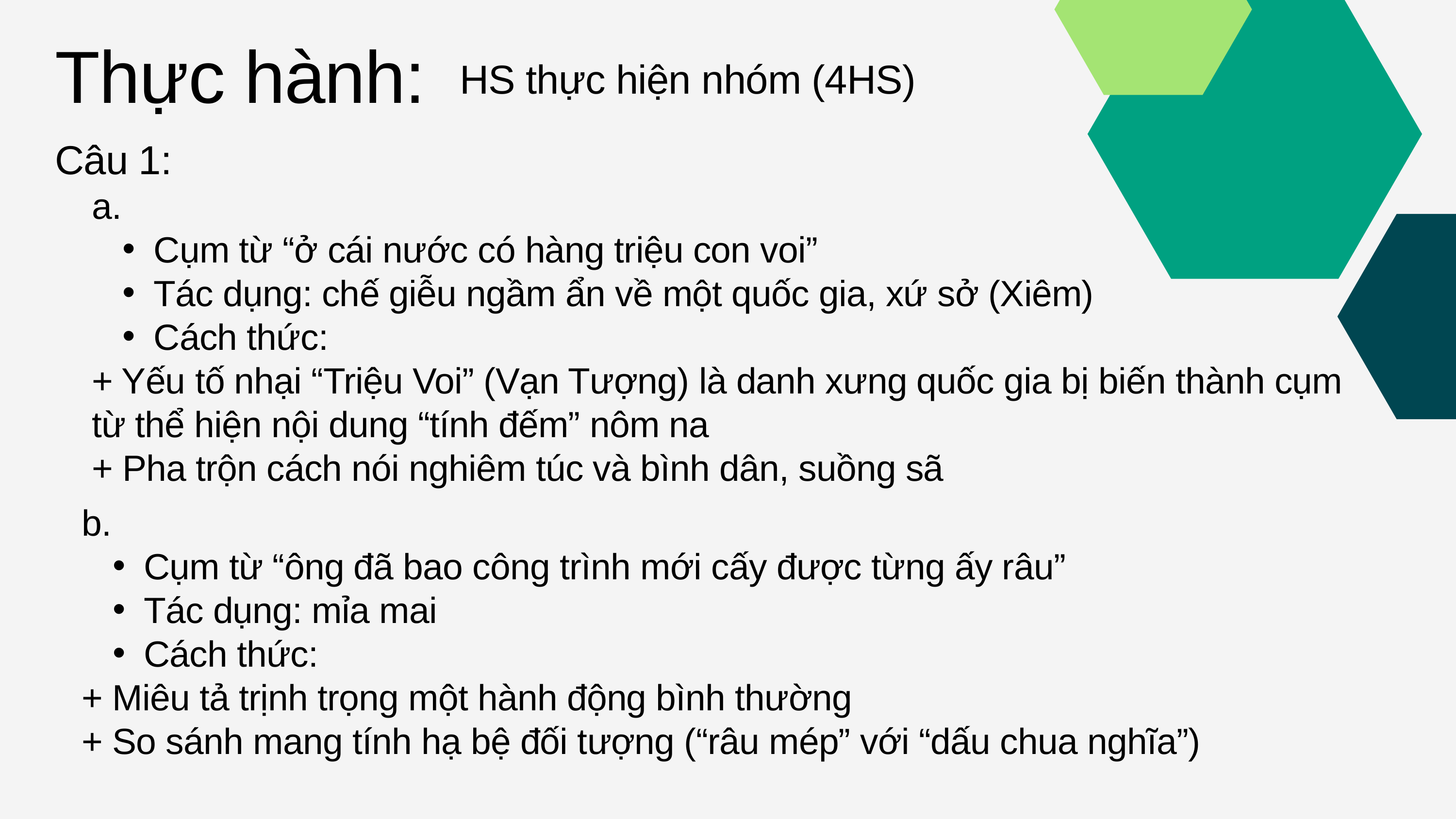

Thực hành:
HS thực hiện nhóm (4HS)
Câu 1:
a.
Cụm từ “ở cái nước có hàng triệu con voi”
Tác dụng: chế giễu ngầm ẩn về một quốc gia, xứ sở (Xiêm)
Cách thức:
+ Yếu tố nhại “Triệu Voi” (Vạn Tượng) là danh xưng quốc gia bị biến thành cụm từ thể hiện nội dung “tính đếm” nôm na
+ Pha trộn cách nói nghiêm túc và bình dân, suồng sã

b.
Cụm từ “ông đã bao công trình mới cấy được từng ấy râu”
Tác dụng: mỉa mai
Cách thức:
+ Miêu tả trịnh trọng một hành động bình thường
+ So sánh mang tính hạ bệ đối tượng (“râu mép” với “dấu chua nghĩa”)